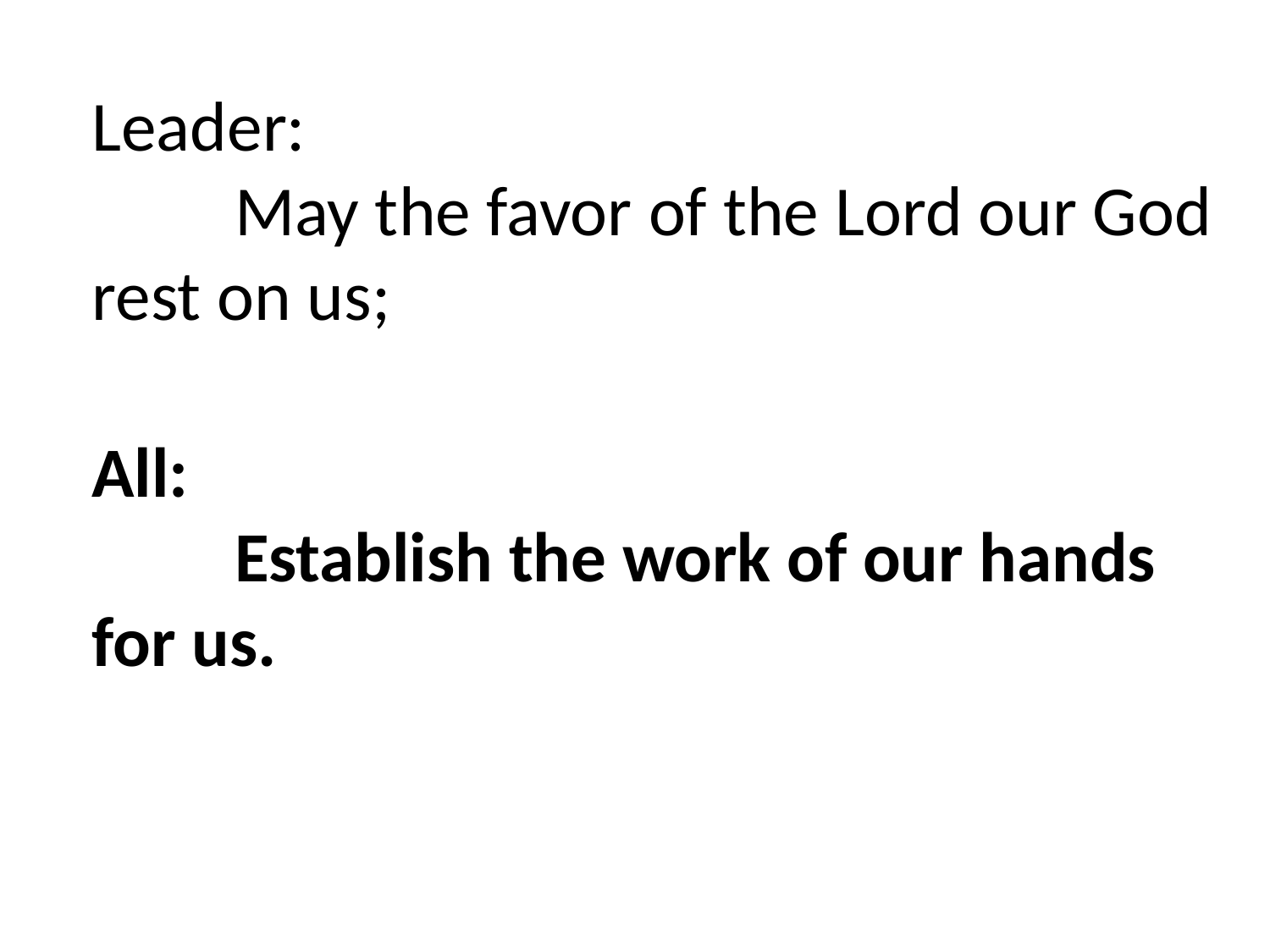

Leader:
	 May the favor of the Lord our God rest on us;
All:
	 Establish the work of our hands for us.